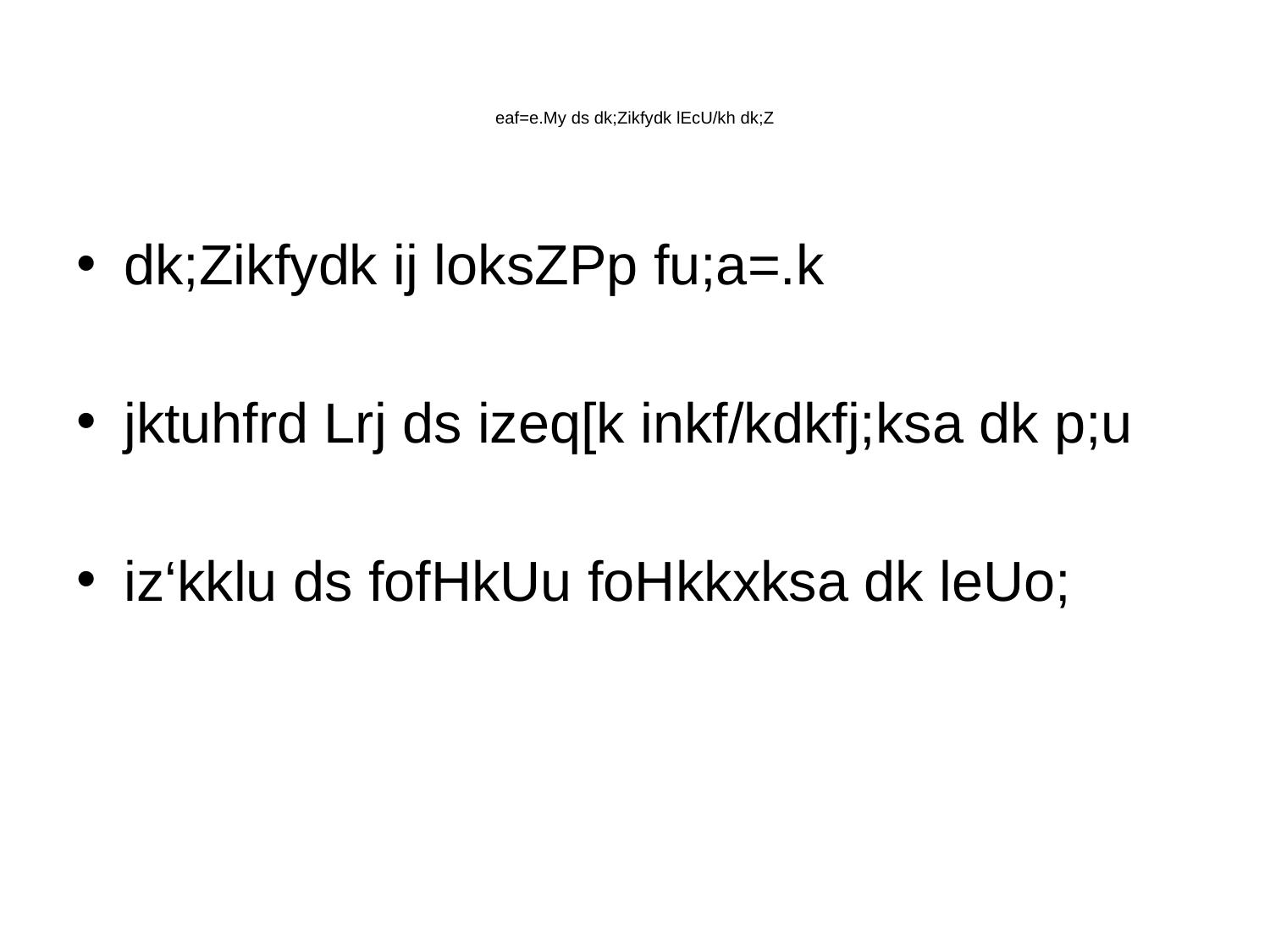

# eaf=e.My ds dk;Zikfydk lEcU/kh dk;Z
dk;Zikfydk ij loksZPp fu;a=.k

jktuhfrd Lrj ds izeq[k inkf/kdkfj;ksa dk p;u

iz‘kklu ds fofHkUu foHkkxksa dk leUo;